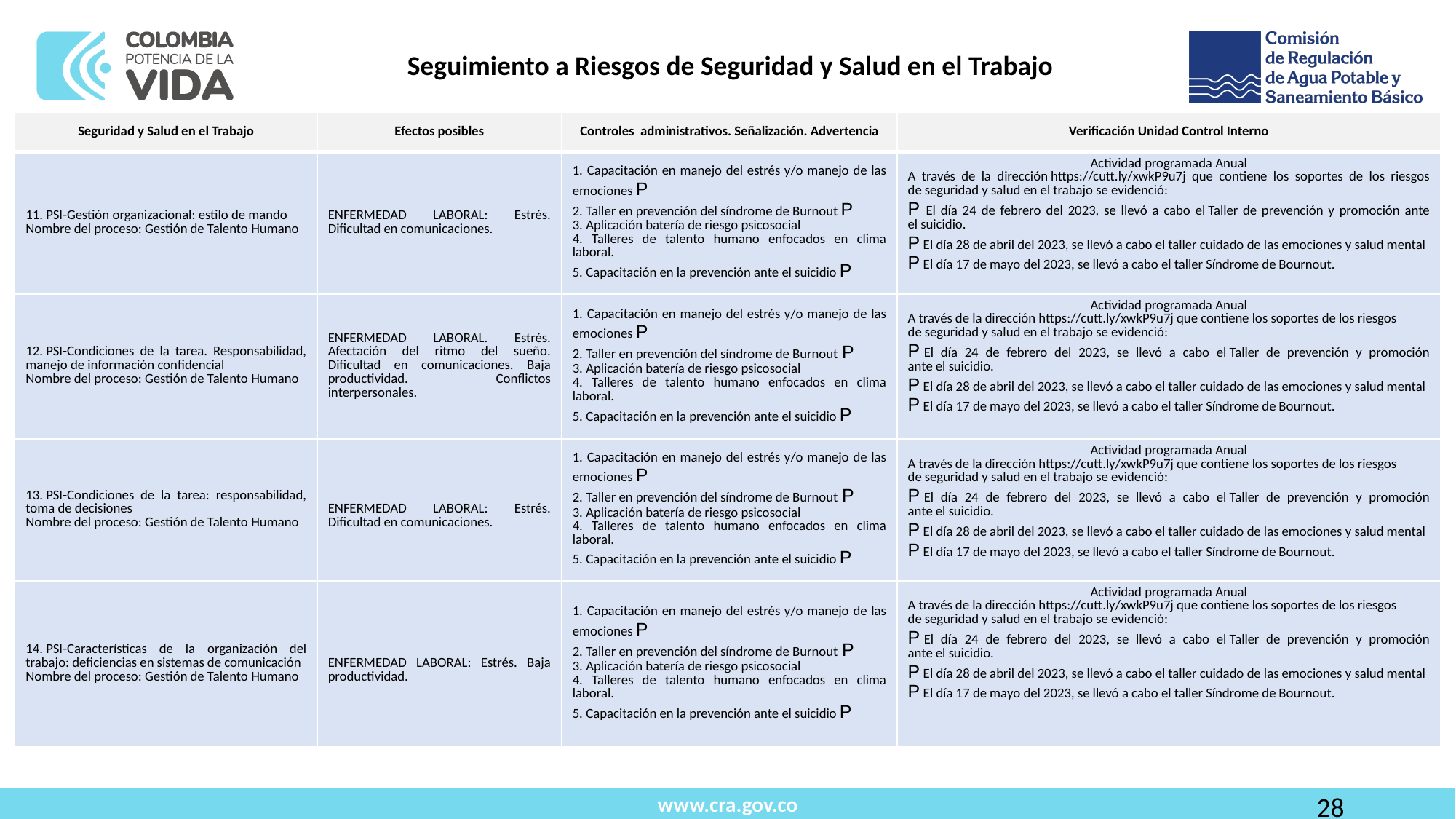

Seguimiento a Riesgos de Seguridad y Salud en el Trabajo
| Seguridad y Salud en el Trabajo​ | Efectos posibles​ | Controles  administrativos. Señalización. Advertencia​ | Verificación Unidad Control Interno​ |
| --- | --- | --- | --- |
| 11. PSI-Gestión organizacional: estilo de mando Nombre del proceso: Gestión de Talento Humano ​ | ENFERMEDAD LABORAL: Estrés. Dificultad en comunicaciones. | 1. Capacitación en manejo del estrés y/o manejo de las emociones P 2. Taller en prevención del síndrome de Burnout P 3. Aplicación batería de riesgo psicosocial 4. Talleres de talento humano enfocados en clima laboral. 5. Capacitación en la prevención ante el suicidio P | Actividad programada Anual​ A través de la dirección https://cutt.ly/xwkP9u7j que contiene los soportes de los riesgos de seguridad y salud en el trabajo se evidenció:​ P El día 24 de febrero del 2023, se llevó a cabo el Taller de prevención y promoción ante el suicidio. P El día 28 de abril del 2023, se llevó a cabo el taller cuidado de las emociones y salud mental P El día 17 de mayo del 2023, se llevó a cabo el taller Síndrome de Bournout. |
| 12. PSI-Condiciones de la tarea. Responsabilidad, manejo de información confidencial Nombre del proceso: Gestión de Talento Humano ​ | ENFERMEDAD LABORAL. Estrés. Afectación del ritmo del sueño. Dificultad en comunicaciones. Baja productividad. Conflictos interpersonales. | 1. Capacitación en manejo del estrés y/o manejo de las emociones P 2. Taller en prevención del síndrome de Burnout P 3. Aplicación batería de riesgo psicosocial 4. Talleres de talento humano enfocados en clima laboral. 5. Capacitación en la prevención ante el suicidio P | Actividad programada Anual​ A través de la dirección https://cutt.ly/xwkP9u7j que contiene los soportes de los riesgos de seguridad y salud en el trabajo se evidenció:​ P El día 24 de febrero del 2023, se llevó a cabo el Taller de prevención y promoción ante el suicidio. P El día 28 de abril del 2023, se llevó a cabo el taller cuidado de las emociones y salud mental P El día 17 de mayo del 2023, se llevó a cabo el taller Síndrome de Bournout. |
| 13. PSI-Condiciones de la tarea: responsabilidad, toma de decisiones Nombre del proceso: Gestión de Talento Humano ​ | ENFERMEDAD LABORAL: Estrés. Dificultad en comunicaciones. | 1. Capacitación en manejo del estrés y/o manejo de las emociones P 2. Taller en prevención del síndrome de Burnout P 3. Aplicación batería de riesgo psicosocial 4. Talleres de talento humano enfocados en clima laboral. 5. Capacitación en la prevención ante el suicidio P | Actividad programada Anual​ A través de la dirección https://cutt.ly/xwkP9u7j que contiene los soportes de los riesgos de seguridad y salud en el trabajo se evidenció:​ P El día 24 de febrero del 2023, se llevó a cabo el Taller de prevención y promoción ante el suicidio. P El día 28 de abril del 2023, se llevó a cabo el taller cuidado de las emociones y salud mental P El día 17 de mayo del 2023, se llevó a cabo el taller Síndrome de Bournout. |
| 14. PSI-Características de la organización del trabajo: deficiencias en sistemas de comunicación Nombre del proceso: Gestión de Talento Humano ​ | ENFERMEDAD LABORAL: Estrés. Baja productividad. | 1. Capacitación en manejo del estrés y/o manejo de las emociones P 2. Taller en prevención del síndrome de Burnout P 3. Aplicación batería de riesgo psicosocial 4. Talleres de talento humano enfocados en clima laboral. 5. Capacitación en la prevención ante el suicidio P | Actividad programada Anual​ A través de la dirección https://cutt.ly/xwkP9u7j que contiene los soportes de los riesgos de seguridad y salud en el trabajo se evidenció:​ P El día 24 de febrero del 2023, se llevó a cabo el Taller de prevención y promoción ante el suicidio. P El día 28 de abril del 2023, se llevó a cabo el taller cuidado de las emociones y salud mental P El día 17 de mayo del 2023, se llevó a cabo el taller Síndrome de Bournout. |
28